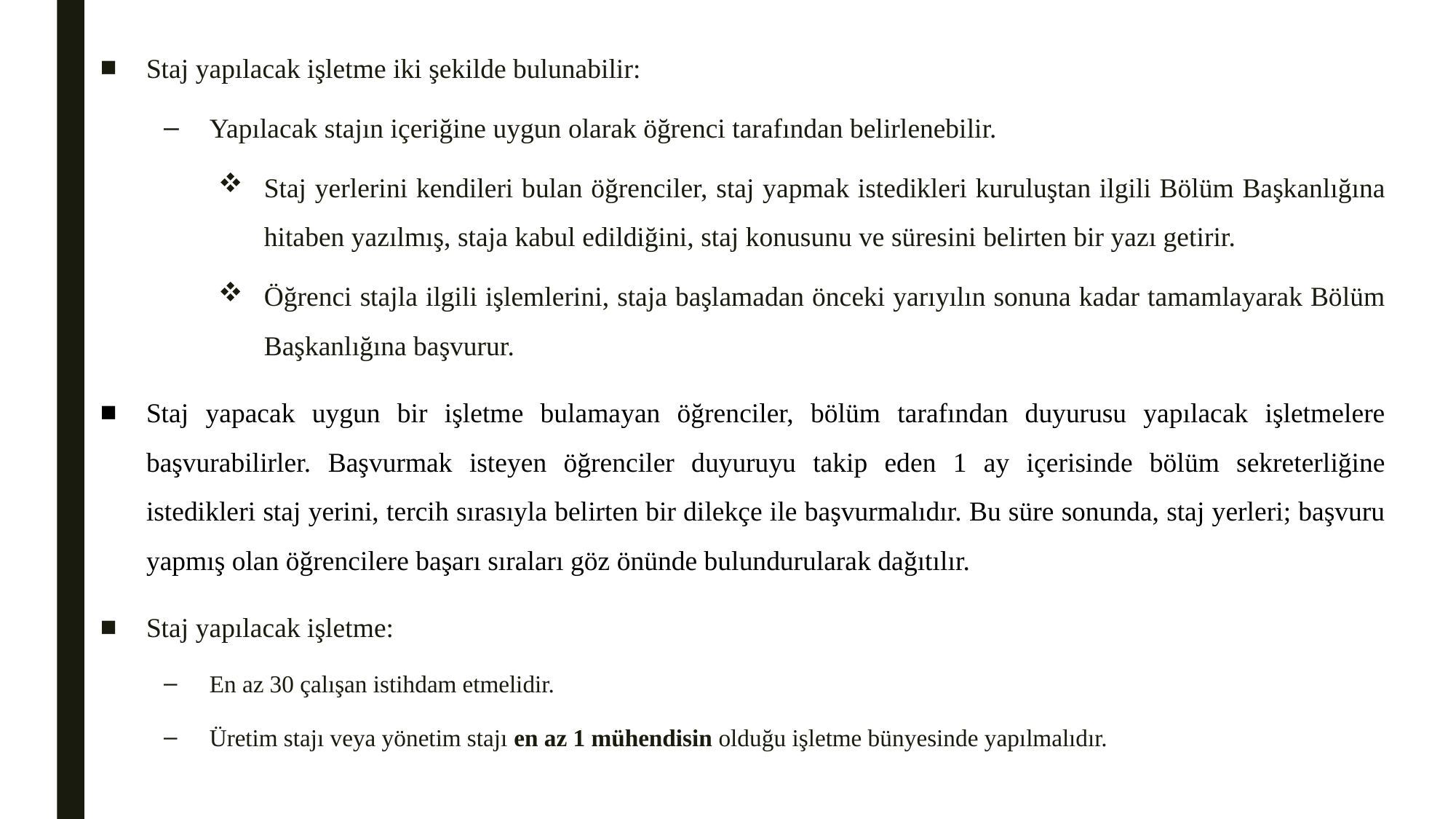

Staj yapılacak işletme iki şekilde bulunabilir:
Yapılacak stajın içeriğine uygun olarak öğrenci tarafından belirlenebilir.
Staj yerlerini kendileri bulan öğrenciler, staj yapmak istedikleri kuruluştan ilgili Bölüm Başkanlığına hitaben yazılmış, staja kabul edildiğini, staj konusunu ve süresini belirten bir yazı getirir.
Öğrenci stajla ilgili işlemlerini, staja başlamadan önceki yarıyılın sonuna kadar tamamlayarak Bölüm Başkanlığına başvurur.
Staj yapacak uygun bir işletme bulamayan öğrenciler, bölüm tarafından duyurusu yapılacak işletmelere başvurabilirler. Başvurmak isteyen öğrenciler duyuruyu takip eden 1 ay içerisinde bölüm sekreterliğine istedikleri staj yerini, tercih sırasıyla belirten bir dilekçe ile başvurmalıdır. Bu süre sonunda, staj yerleri; başvuru yapmış olan öğrencilere başarı sıraları göz önünde bulundurularak dağıtılır.
Staj yapılacak işletme:
En az 30 çalışan istihdam etmelidir.
Üretim stajı veya yönetim stajı en az 1 mühendisin olduğu işletme bünyesinde yapılmalıdır.